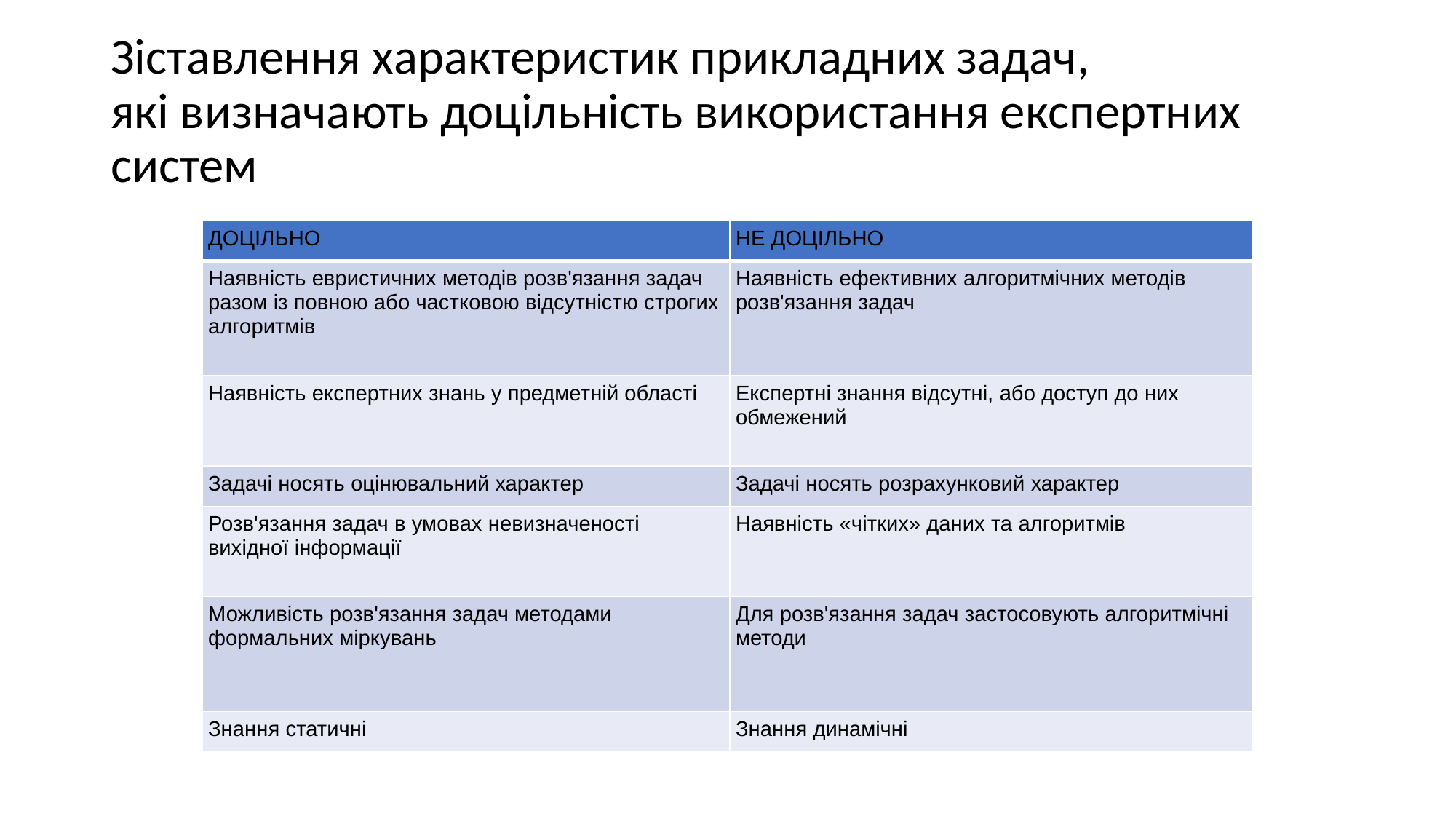

# Зіставлення характеристик прикладних задач, які визначають доцільність використання експертних систем

| ДОЦІЛЬНО | НЕ ДОЦІЛЬНО |
| --- | --- |
| Наявність евристичних методів розв'язання задач разом із повною або частковою відсутністю строгих алгоритмів | Наявність ефективних алгоритмічних методів розв'язання задач |
| Наявність експертних знань у предметній області | Експертні знання відсутні, або доступ до них обмежений |
| Задачі носять оцінювальний характер | Задачі носять розрахунковий характер |
| Розв'язання задач в умовах невизначеності вихідної інформації | Наявність «чітких» даних та алгоритмів |
| Можливість розв'язання задач методами формальних міркувань | Для розв'язання задач застосовують алгоритмічні методи |
| Знання статичні | Знання динамічні |